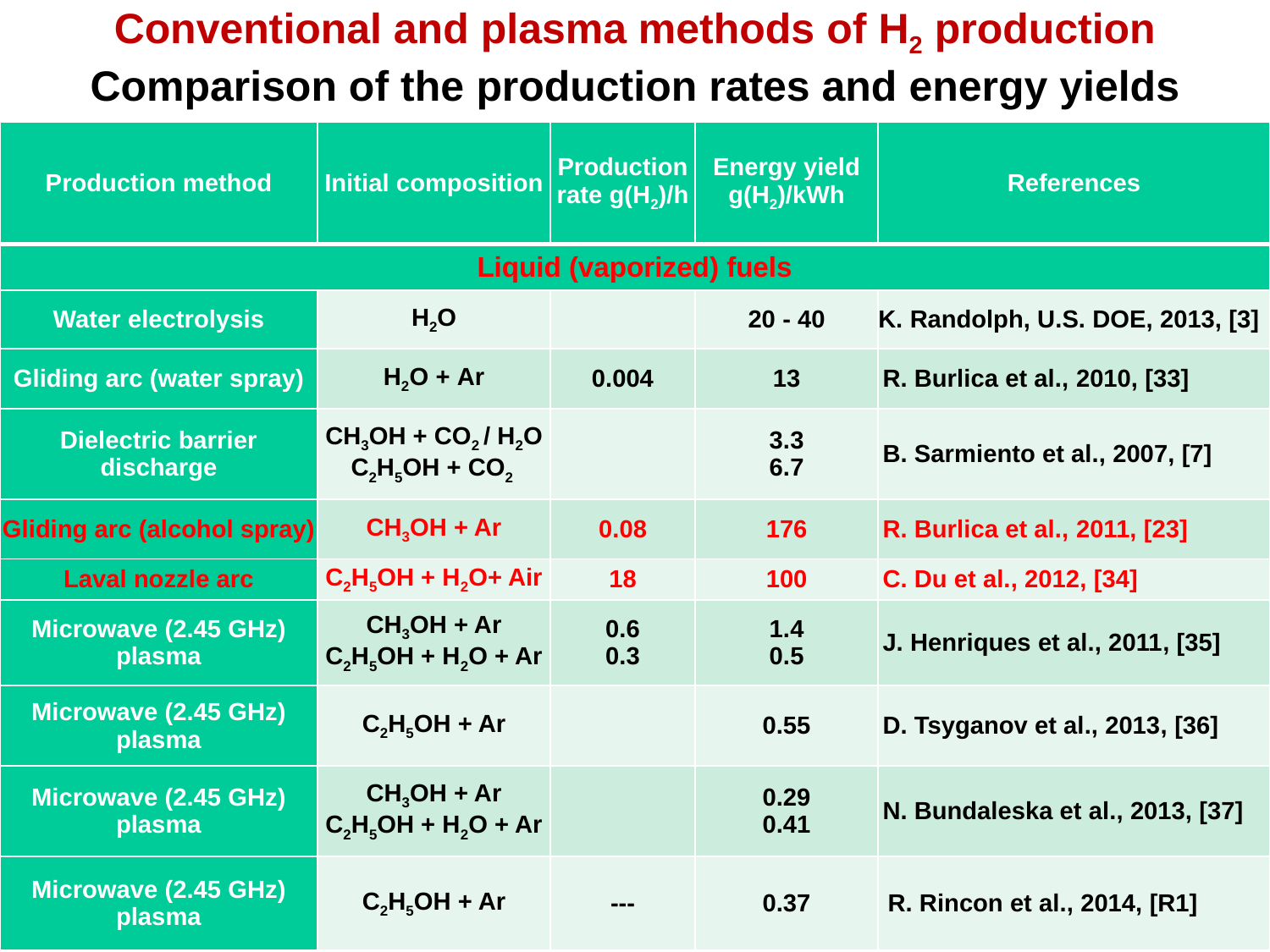

Conventional and plasma methods of H2 production
Comparison of the production rates and energy yields

| Production method | Initial composition | Production rate g(H2)/h | Energy yield g(H2)/kWh | References |
| --- | --- | --- | --- | --- |
| Liquid (vaporized) fuels |  |  |  |  |
| Water electrolysis | H2O |  | 20 - 40 | K. Randolph, U.S. DOE, 2013, [3] |
| Gliding arc (water spray) | H2O + Ar | 0.004 | 13 | R. Burlica et al., 2010, [33] |
| Dielectric barrier discharge | CH3OH + CO2 / H2O C2H5OH + CO2 |  | 3.3 6.7 | B. Sarmiento et al., 2007, [7] |
| Gliding arc (alcohol spray) | CH3OH + Ar | 0.08 | 176 | R. Burlica et al., 2011, [23] |
| Laval nozzle arc | C2H5OH + H2O+ Air | 18 | 100 | C. Du et al., 2012, [34] |
| Microwave (2.45 GHz) plasma | CH3OH + Ar C2H5OH + H2O + Ar | 0.6 0.3 | 1.4 0.5 | J. Henriques et al., 2011, [35] |
| Microwave (2.45 GHz) plasma | C2H5OH + Ar |  | 0.55 | D. Tsyganov et al., 2013, [36] |
| Microwave (2.45 GHz) plasma | CH3OH + Ar C2H5OH + H2O + Ar |  | 0.29 0.41 | N. Bundaleska et al., 2013, [37] |
| Microwave (2.45 GHz) plasma | C2H5OH + Ar | --- | 0.37 | R. Rincon et al., 2014, [R1] |